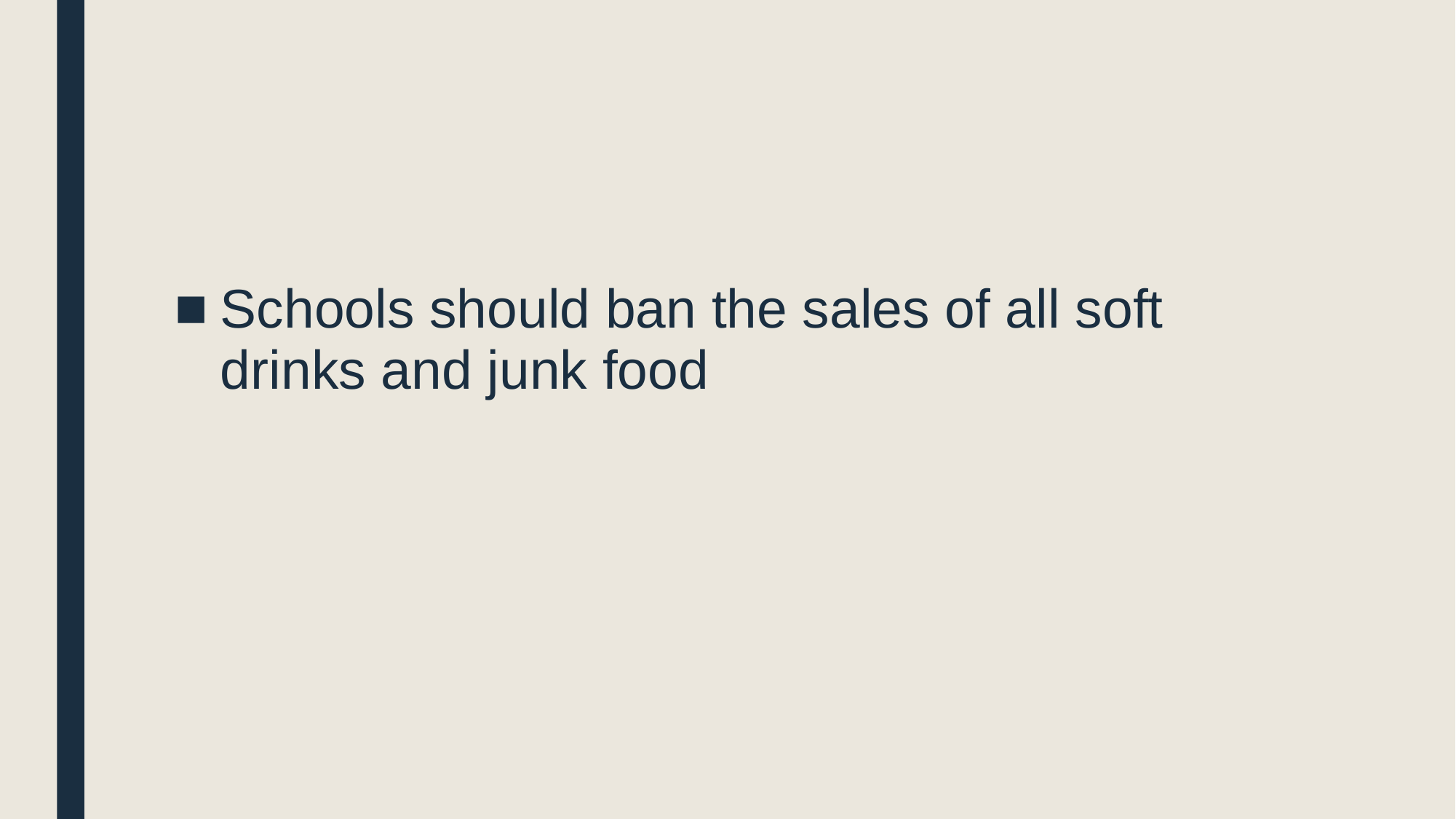

Schools should ban the sales of all soft drinks and junk food